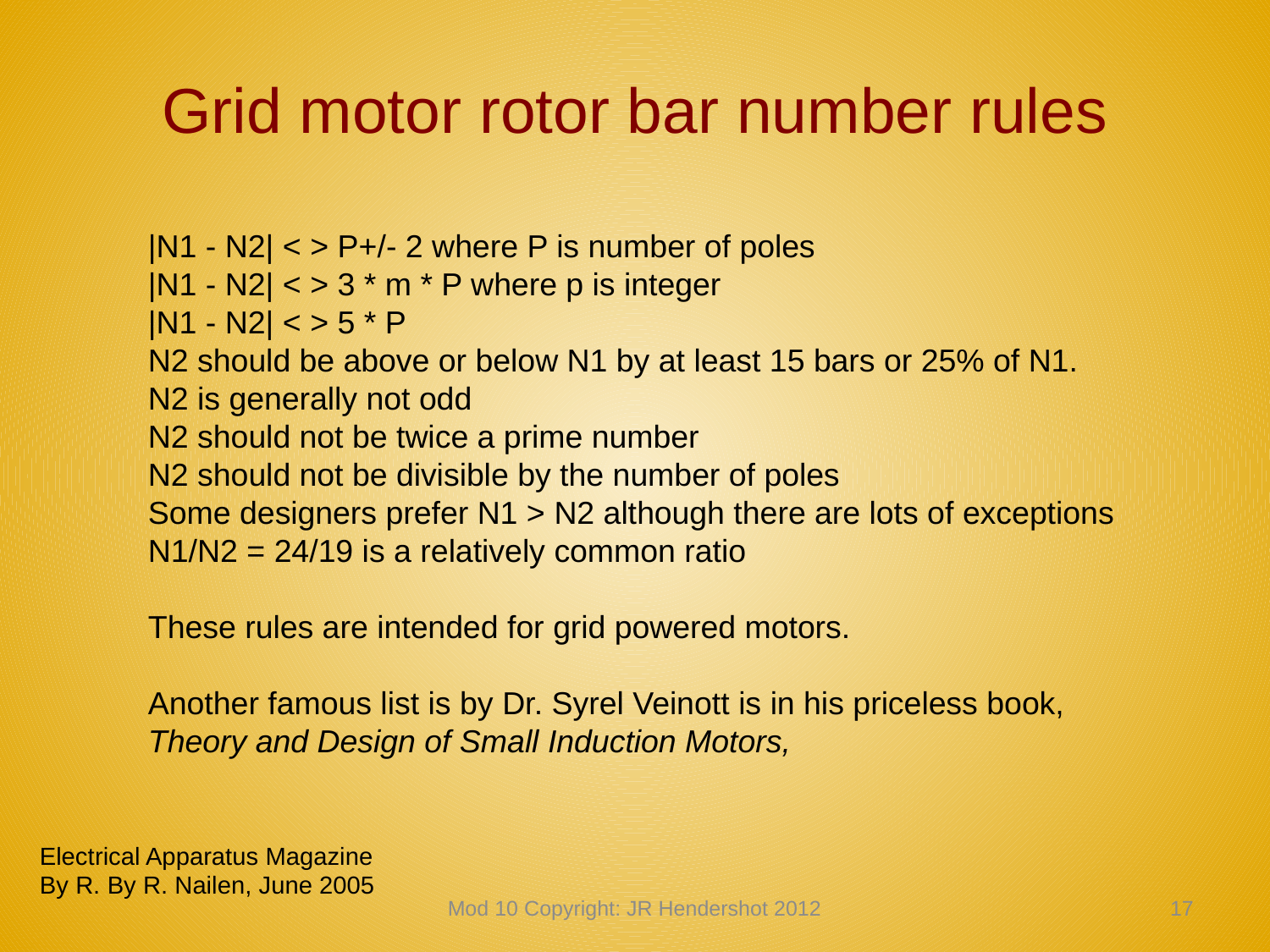

# Grid motor rotor bar number rules
|N1 - N2| < > P+/- 2 where P is number of poles
|N1 - N2| < > 3 * m * P where p is integer
|N1 - N2| < > 5 * P
N2 should be above or below N1 by at least 15 bars or 25% of N1.
N2 is generally not odd
N2 should not be twice a prime number
N2 should not be divisible by the number of poles
Some designers prefer N1 > N2 although there are lots of exceptions
N1/N2 = 24/19 is a relatively common ratio

These rules are intended for grid powered motors.

Another famous list is by Dr. Syrel Veinott is in his priceless book,
Theory and Design of Small Induction Motors,
Electrical Apparatus Magazine
By R. By R. Nailen, June 2005
Mod 10 Copyright: JR Hendershot 2012
17